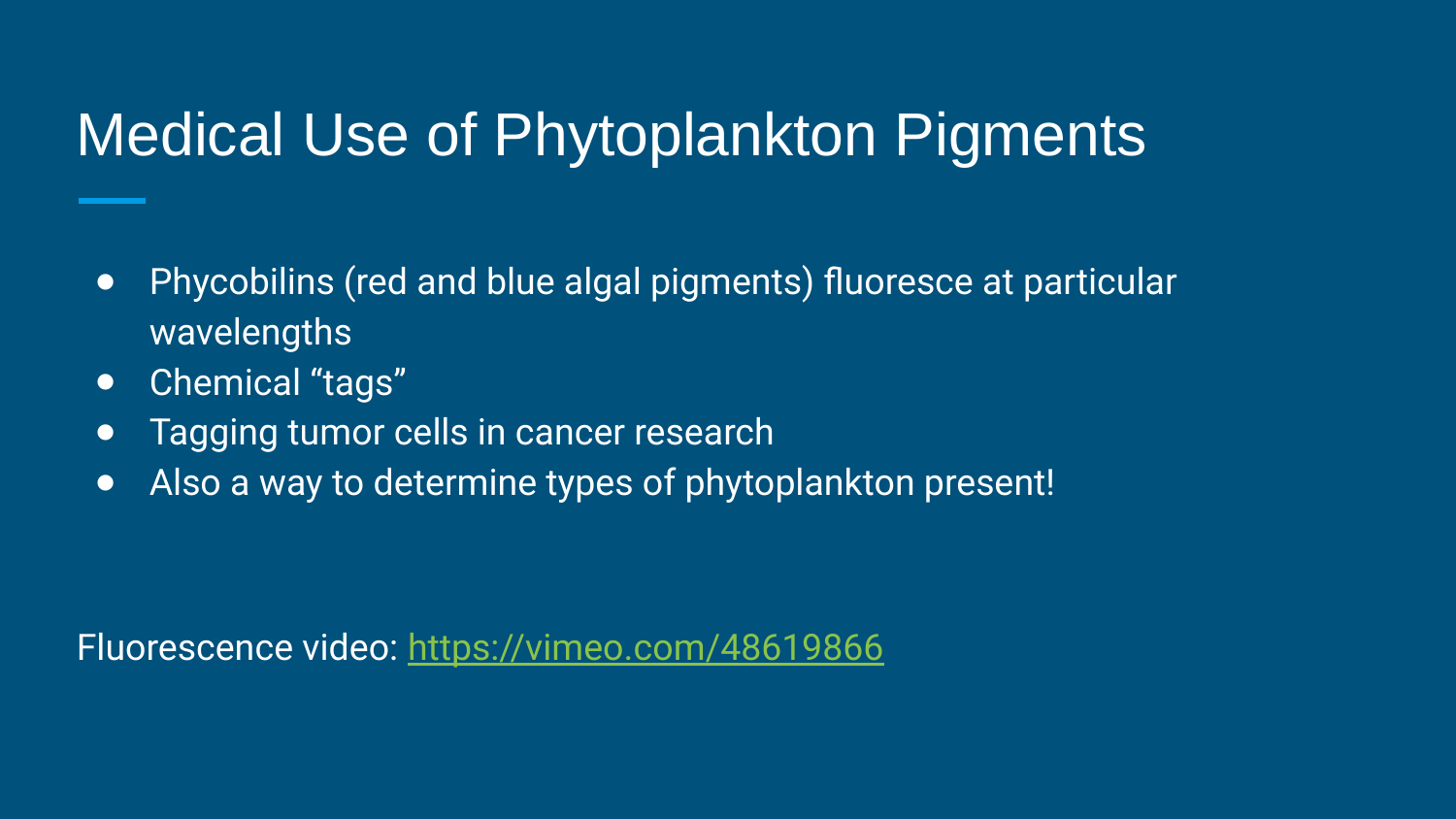

# Medical Use of Phytoplankton Pigments
Phycobilins (red and blue algal pigments) fluoresce at particular wavelengths
Chemical “tags”
Tagging tumor cells in cancer research
Also a way to determine types of phytoplankton present!

Fluorescence video: https://vimeo.com/48619866